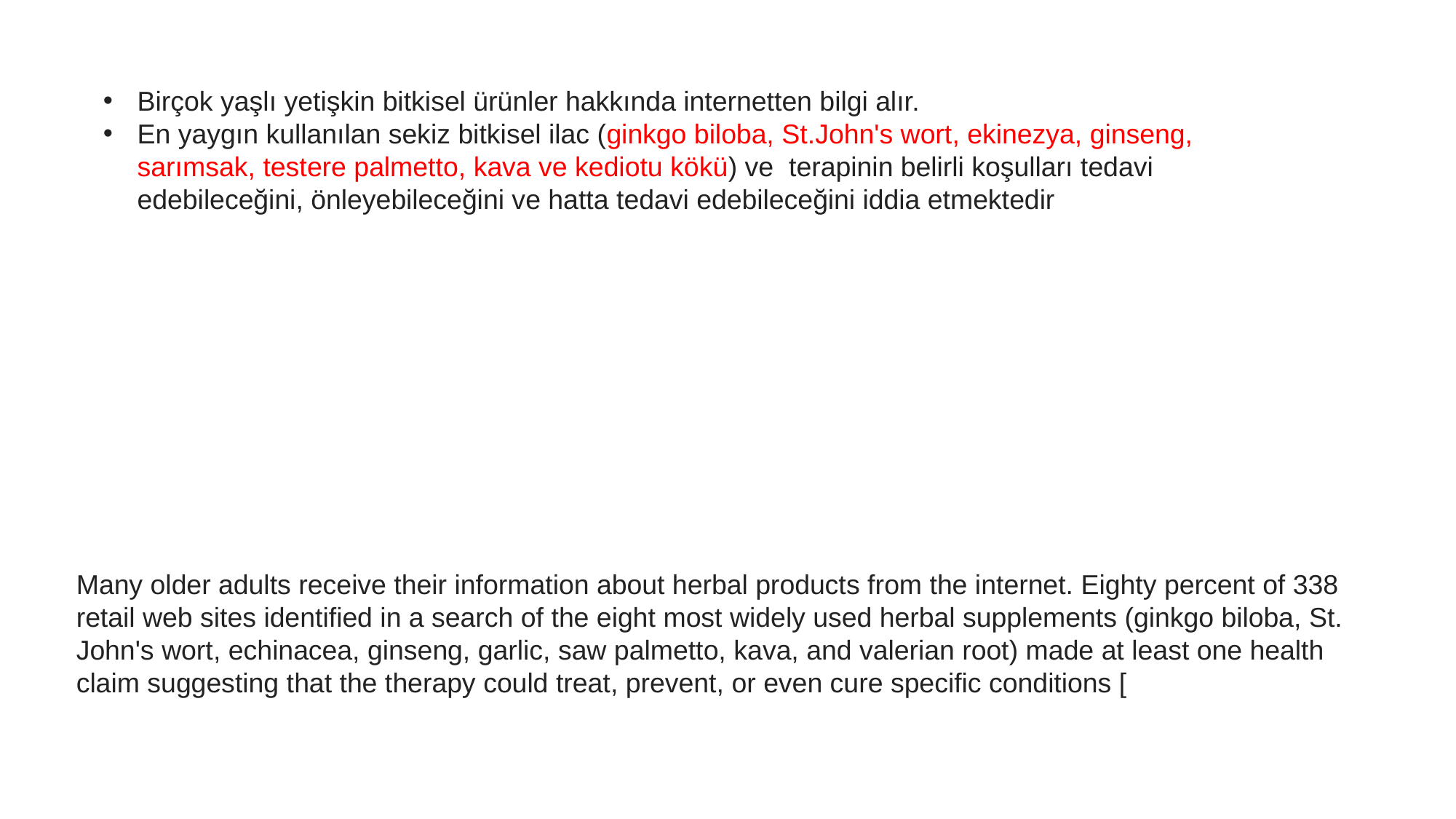

Birçok yaşlı yetişkin bitkisel ürünler hakkında internetten bilgi alır.
En yaygın kullanılan sekiz bitkisel ilac (ginkgo biloba, St.John's wort, ekinezya, ginseng, sarımsak, testere palmetto, kava ve kediotu kökü) ve  terapinin belirli koşulları tedavi edebileceğini, önleyebileceğini ve hatta tedavi edebileceğini iddia etmektedir
Many older adults receive their information about herbal products from the internet. Eighty percent of 338 retail web sites identified in a search of the eight most widely used herbal supplements (ginkgo biloba, St. John's wort, echinacea, ginseng, garlic, saw palmetto, kava, and valerian root) made at least one health claim suggesting that the therapy could treat, prevent, or even cure specific conditions [